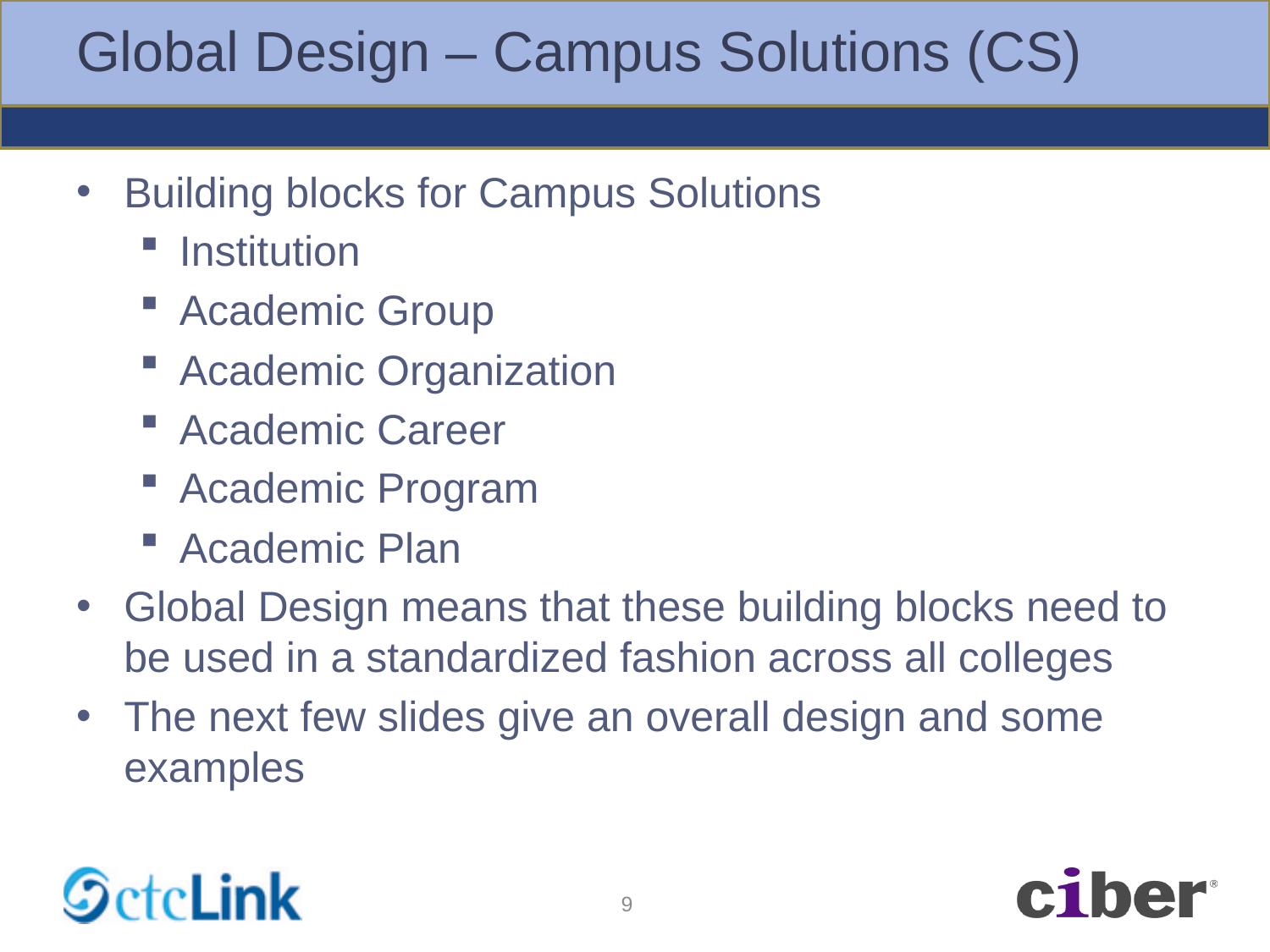

# Global Design – Campus Solutions (CS)
Building blocks for Campus Solutions
Institution
Academic Group
Academic Organization
Academic Career
Academic Program
Academic Plan
Global Design means that these building blocks need to be used in a standardized fashion across all colleges
The next few slides give an overall design and some examples
9